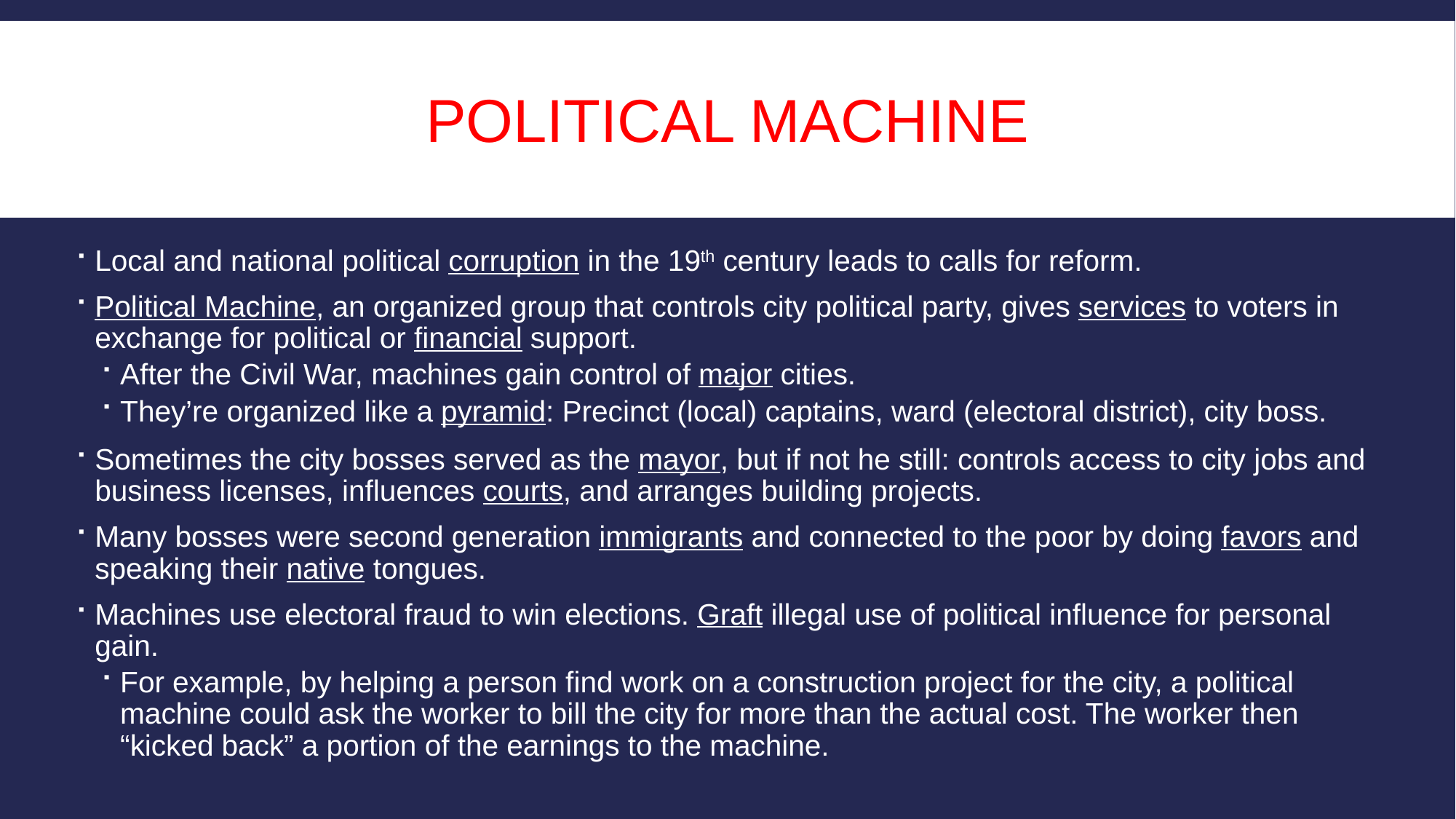

# Political Machine
Local and national political corruption in the 19th century leads to calls for reform.
Political Machine, an organized group that controls city political party, gives services to voters in exchange for political or financial support.
After the Civil War, machines gain control of major cities.
They’re organized like a pyramid: Precinct (local) captains, ward (electoral district), city boss.
Sometimes the city bosses served as the mayor, but if not he still: controls access to city jobs and business licenses, influences courts, and arranges building projects.
Many bosses were second generation immigrants and connected to the poor by doing favors and speaking their native tongues.
Machines use electoral fraud to win elections. Graft illegal use of political influence for personal gain.
For example, by helping a person find work on a construction project for the city, a political machine could ask the worker to bill the city for more than the actual cost. The worker then “kicked back” a portion of the earnings to the machine.